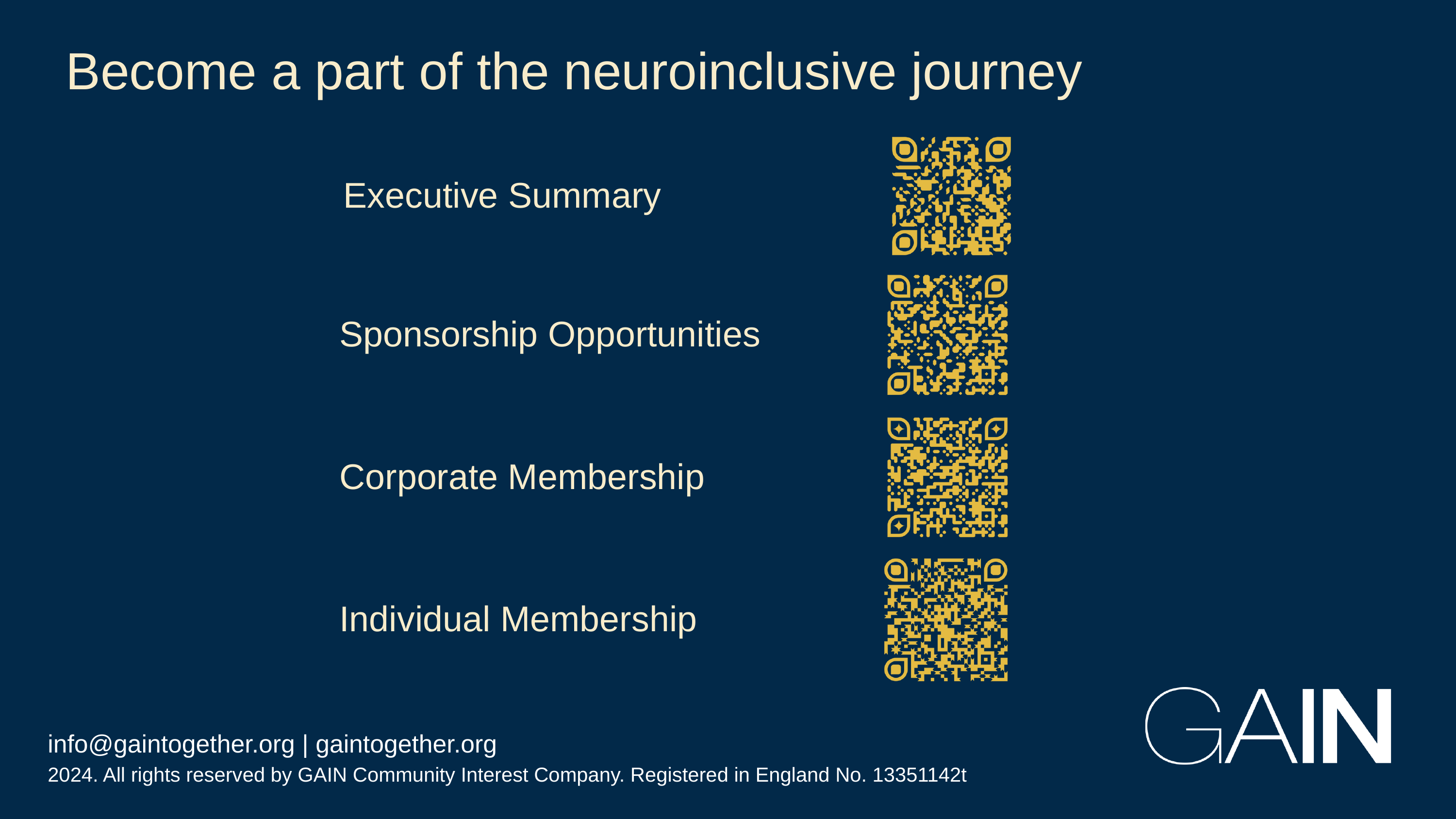

Become a part of the neuroinclusive journey

Executive Summary

Sponsorship Opportunities

Corporate Membership

Individual Membership

info@gaintogether.org | gaintogether.org
2024. All rights reserved by GAIN Community Interest Company. Registered in England No. 13351142t